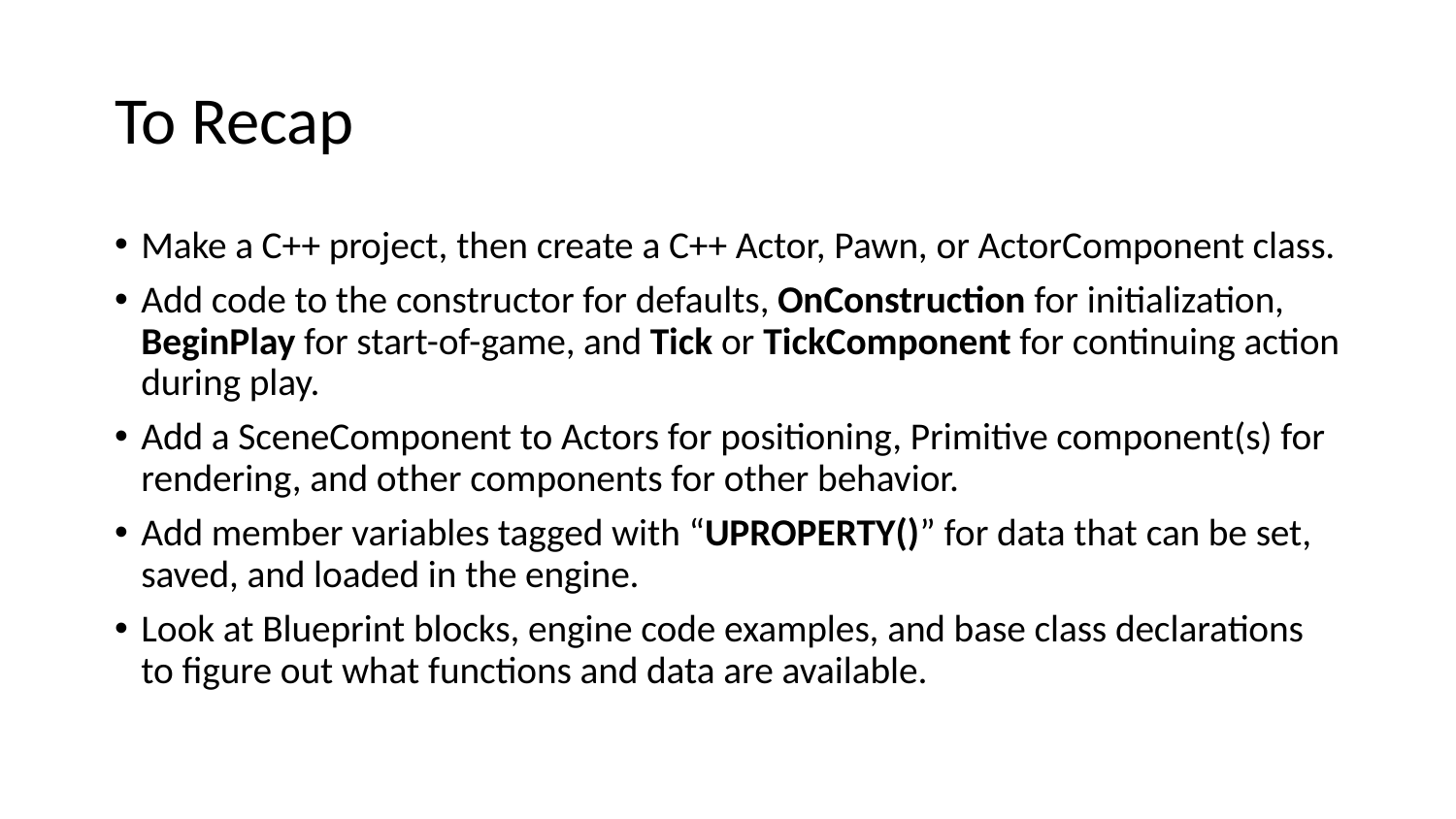

# To Recap
Make a C++ project, then create a C++ Actor, Pawn, or ActorComponent class.
Add code to the constructor for defaults, OnConstruction for initialization, BeginPlay for start-of-game, and Tick or TickComponent for continuing action during play.
Add a SceneComponent to Actors for positioning, Primitive component(s) for rendering, and other components for other behavior.
Add member variables tagged with “UPROPERTY()” for data that can be set, saved, and loaded in the engine.
Look at Blueprint blocks, engine code examples, and base class declarations to figure out what functions and data are available.